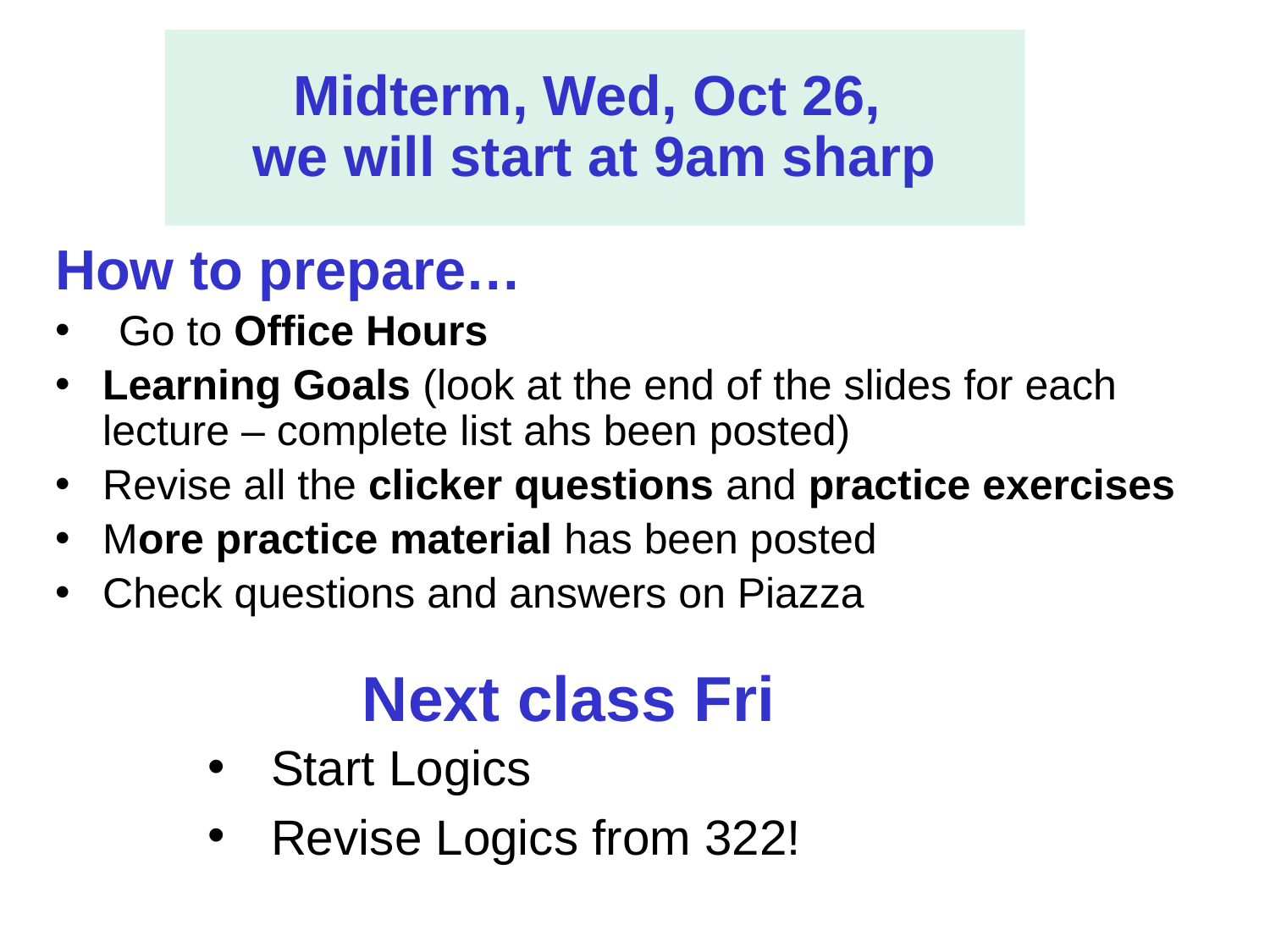

Midterm, Wed, Oct 26,
we will start at 9am sharp

How to prepare…
Go to Office Hours x
Learning Goals (look at the end of the slides for each lecture – complete list ahs been posted)
Revise all the clicker questions and practice exercises
More practice material has been posted
Check questions and answers on Piazza

# Next class Fri
Start Logics
Revise Logics from 322!

CPSC 422, Lecture 19
25
CPSC 422,  Lecture 18
Slide 25